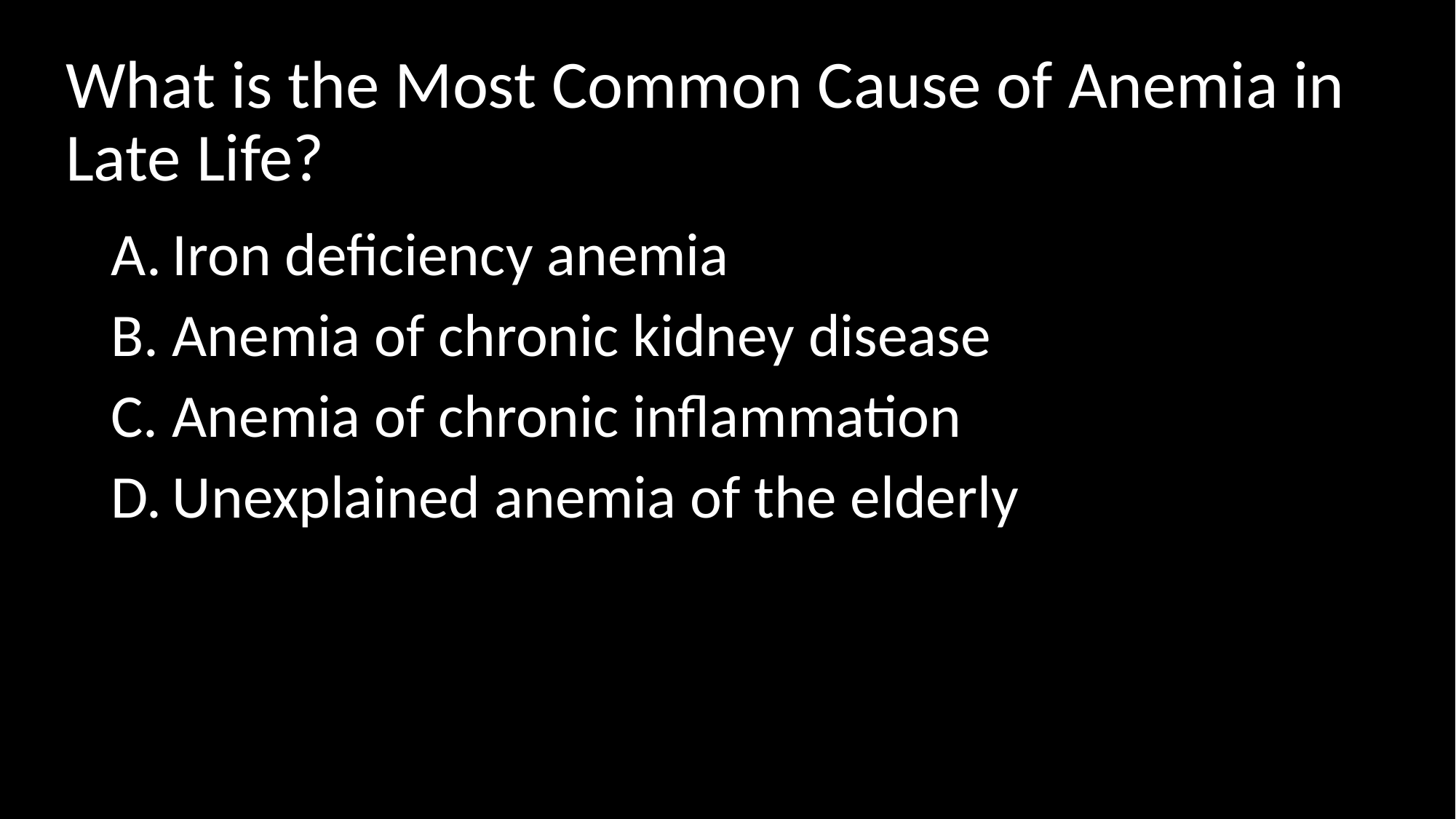

# What is the Most Common Cause of Anemia in Late Life?
Iron deficiency anemia
Anemia of chronic kidney disease
Anemia of chronic inflammation
Unexplained anemia of the elderly